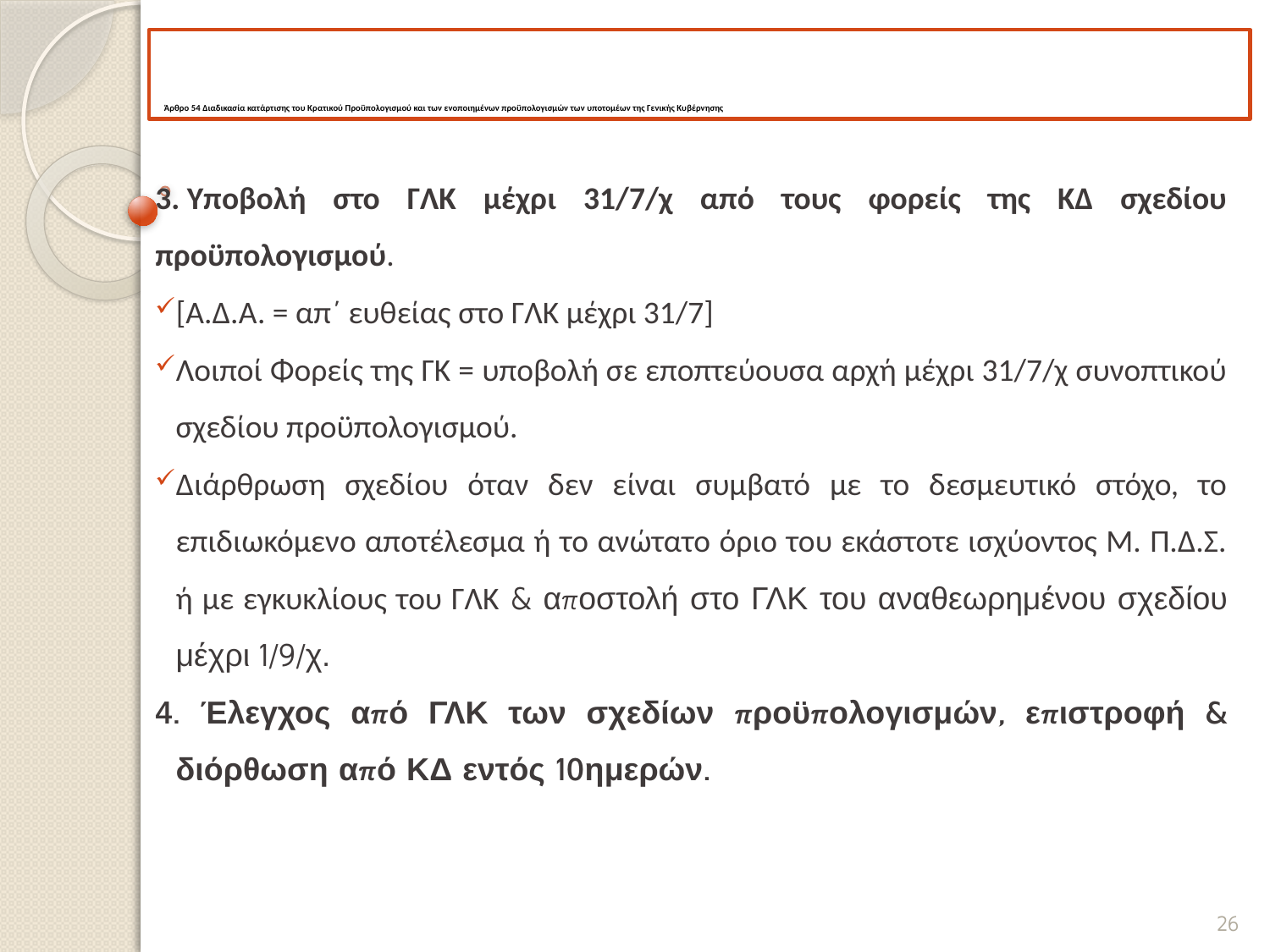

# Άρθρο 54 Διαδικασία κατάρτισης του Κρατικού Προϋπολογισμού και των ενοποιημένων προϋπολογισμών των υποτομέων της Γενικής Κυβέρνησης

3. Υποβολή στο ΓΛΚ μέχρι 31/7/χ από τους φορείς της ΚΔ σχεδίου προϋπολογισμού.
[Α.Δ.Α. = απ΄ ευθείας στο ΓΛΚ μέχρι 31/7]
Λοιποί Φορείς της ΓΚ = υποβολή σε εποπτεύουσα αρχή μέχρι 31/7/χ συνοπτικού σχεδίου προϋπολογισμού.
Διάρθρωση σχεδίου όταν δεν είναι συμβατό με το δεσμευτικό στόχο, το επιδιωκόμενο αποτέλεσμα ή το ανώτατο όριο του εκάστοτε ισχύοντος Μ. Π.Δ.Σ. ή με εγκυκλίους του ΓΛΚ & αποστολή στο ΓΛΚ του αναθεωρημένου σχεδίου μέχρι 1/9/χ.
4. Έλεγχος από ΓΛΚ των σχεδίων προϋπολογισμών, επιστροφή & διόρθωση από ΚΔ εντός 10ημερών.

26